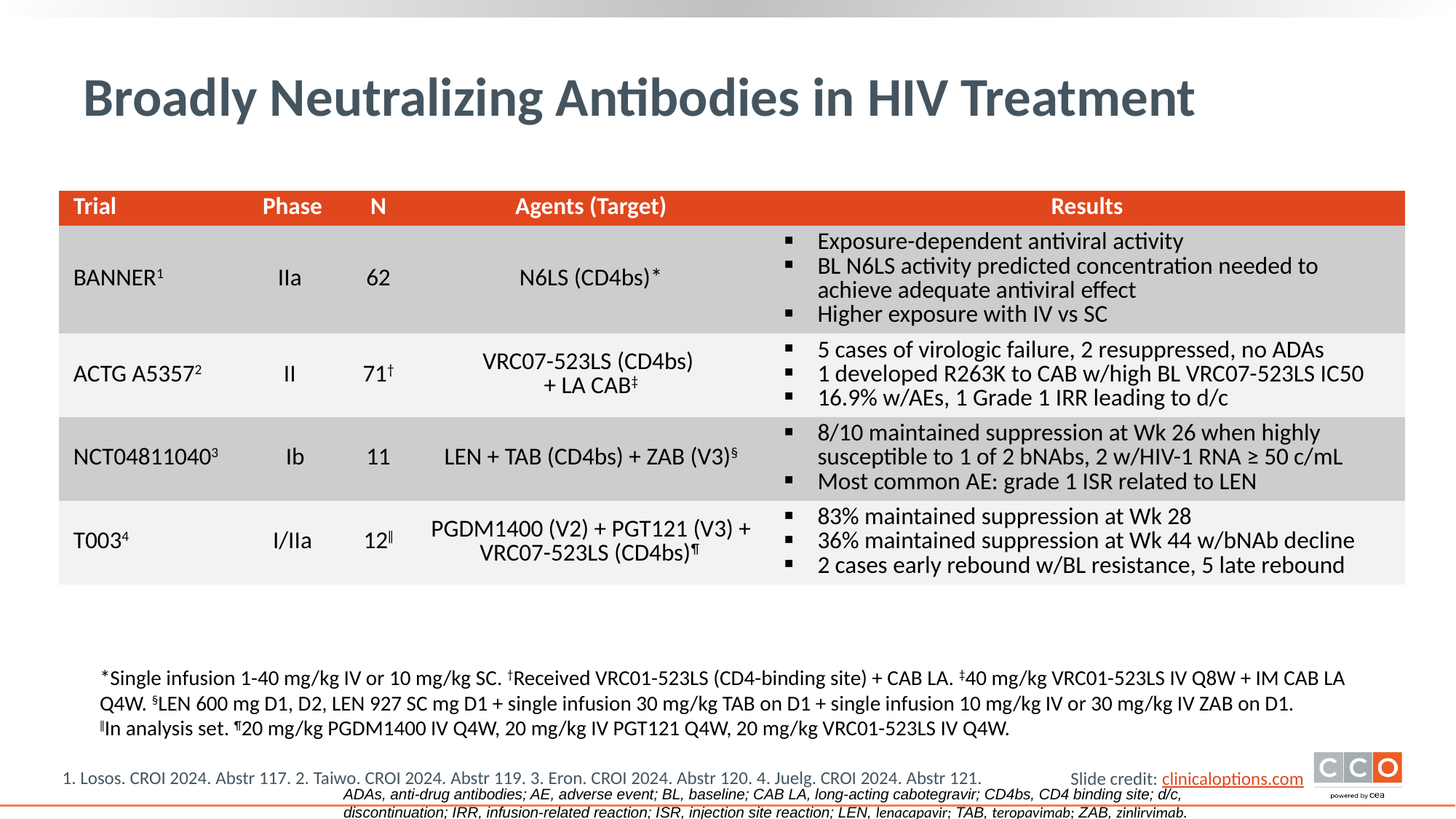

# Broadly Neutralizing Antibodies in HIV Treatment
| Trial | Phase | N | Agents (Target) | Results |
| --- | --- | --- | --- | --- |
| BANNER1 | IIa | 62 | N6LS (CD4bs)\* | Exposure-dependent antiviral activity BL N6LS activity predicted concentration needed to achieve adequate antiviral effect Higher exposure with IV vs SC |
| ACTG A53572 | II | 71† | VRC07-523LS (CD4bs) + LA CAB‡ | 5 cases of virologic failure, 2 resuppressed, no ADAs 1 developed R263K to CAB w/high BL VRC07-523LS IC50 16.9% w/AEs, 1 Grade 1 IRR leading to d/c |
| NCT048110403 | Ib | 11 | LEN + TAB (CD4bs) + ZAB (V3)§ | 8/10 maintained suppression at Wk 26 when highly susceptible to 1 of 2 bNAbs, 2 w/HIV-1 RNA ≥ 50 c/mL Most common AE: grade 1 ISR related to LEN |
| T0034 | I/IIa | 12‖ | PGDM1400 (V2) + PGT121 (V3) + VRC07-523LS (CD4bs)¶ | 83% maintained suppression at Wk 28 36% maintained suppression at Wk 44 w/bNAb decline 2 cases early rebound w/BL resistance, 5 late rebound |
*Single infusion 1-40 mg/kg IV or 10 mg/kg SC. †Received VRC01-523LS (CD4-binding site) + CAB LA. ‡40 mg/kg VRC01-523LS IV Q8W + IM CAB LA Q4W. §LEN 600 mg D1, D2, LEN 927 SC mg D1 + single infusion 30 mg/kg TAB on D1 + single infusion 10 mg/kg IV or 30 mg/kg IV ZAB on D1.
‖In analysis set. ¶20 mg/kg PGDM1400 IV Q4W, 20 mg/kg IV PGT121 Q4W, 20 mg/kg VRC01-523LS IV Q4W.
1. Losos. CROI 2024. Abstr 117. 2. Taiwo. CROI 2024. Abstr 119. 3. Eron. CROI 2024. Abstr 120. 4. Juelg. CROI 2024. Abstr 121.
ADAs, anti-drug antibodies; AE, adverse event; BL, baseline; CAB LA, long-acting cabotegravir; CD4bs, CD4 binding site; d/c, discontinuation; IRR, infusion-related reaction; ISR, injection site reaction; LEN, lenacapavir; TAB, teropavimab; ZAB, zinlirvimab.